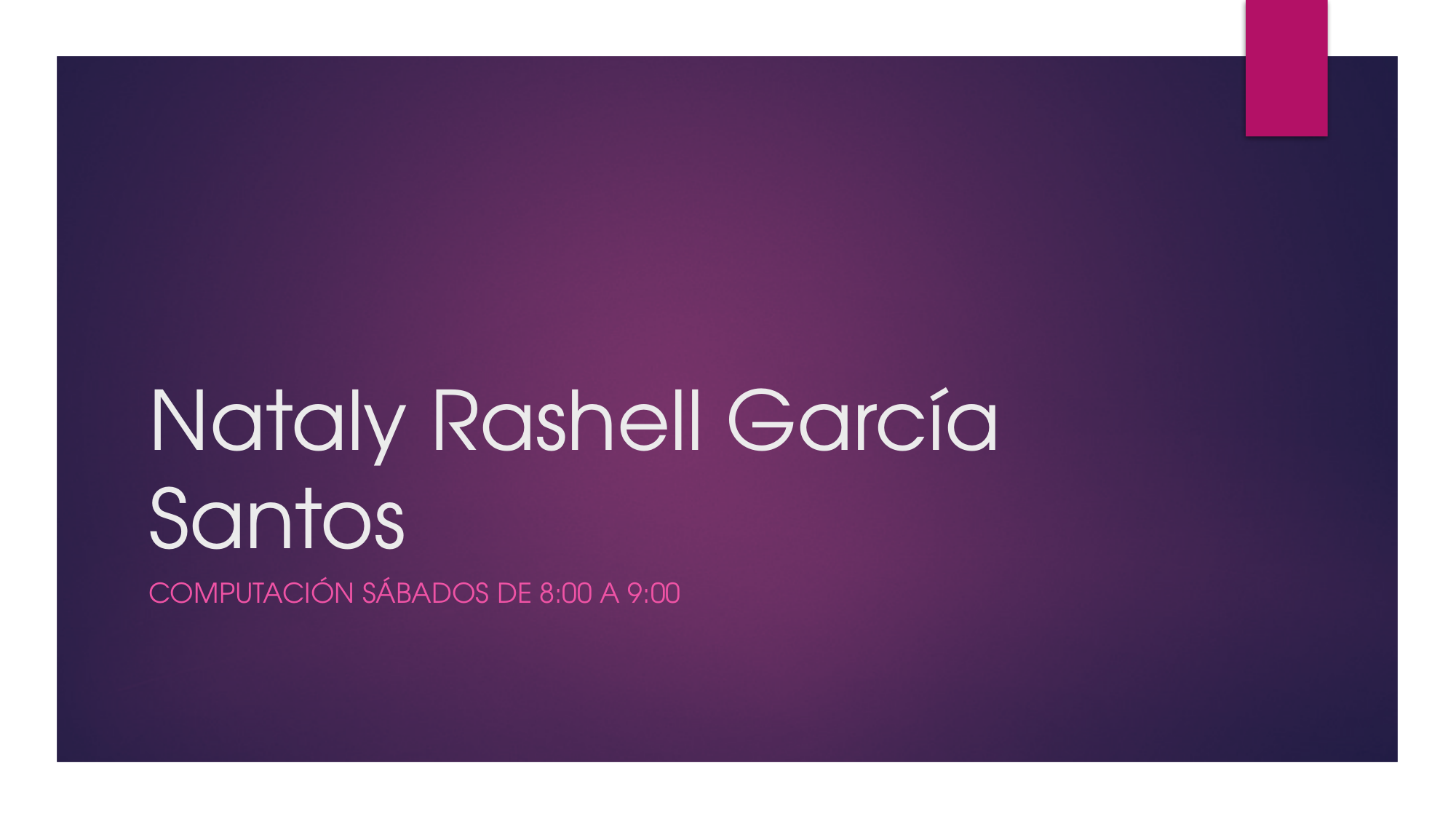

# Nataly Rashell García Santos
Computación sábados de 8:00 a 9:00